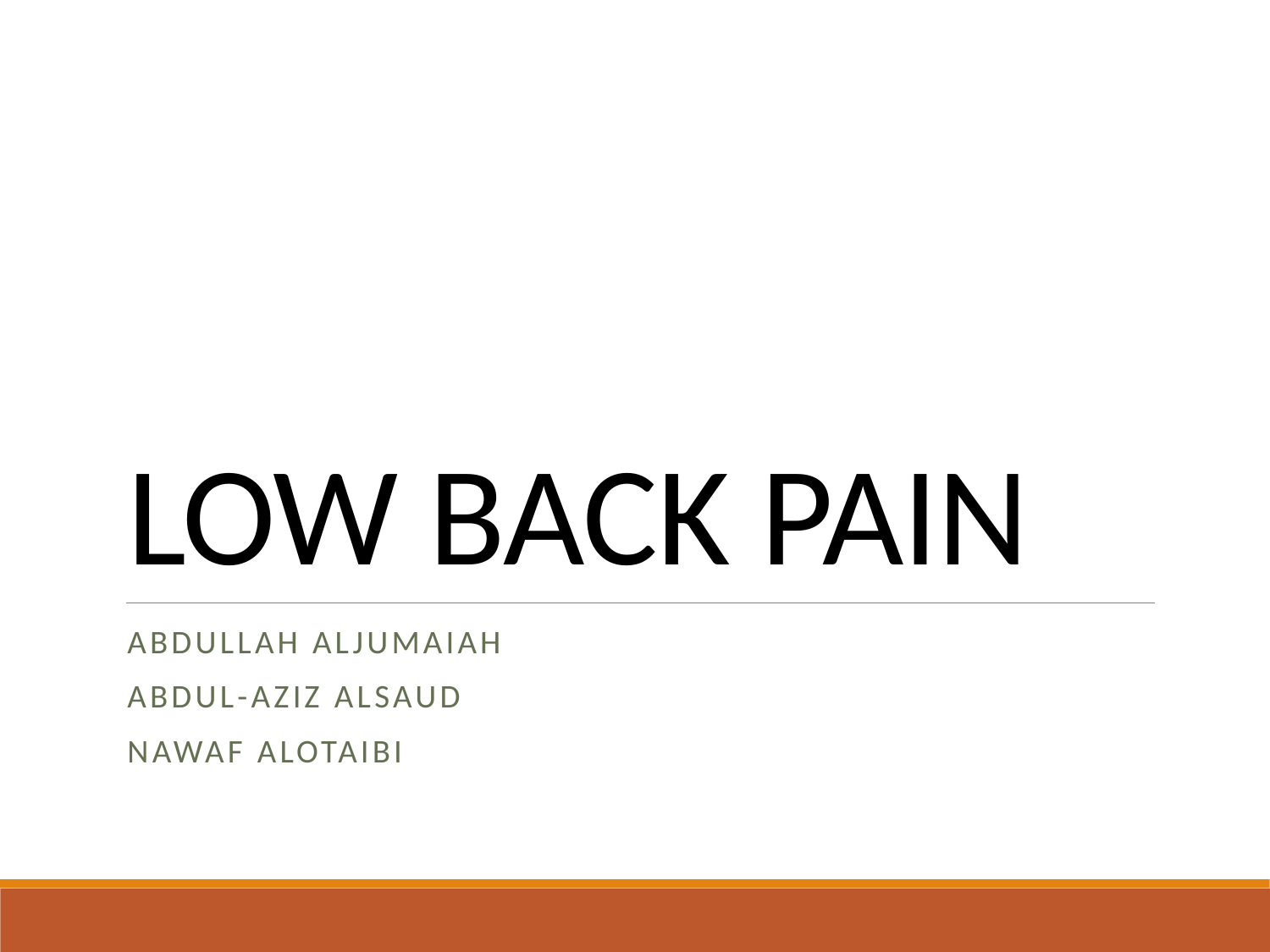

# LOW BACK PAIN
Abdullah alJumaiah
Abdul-Aziz alsaud
Nawaf alotaibi